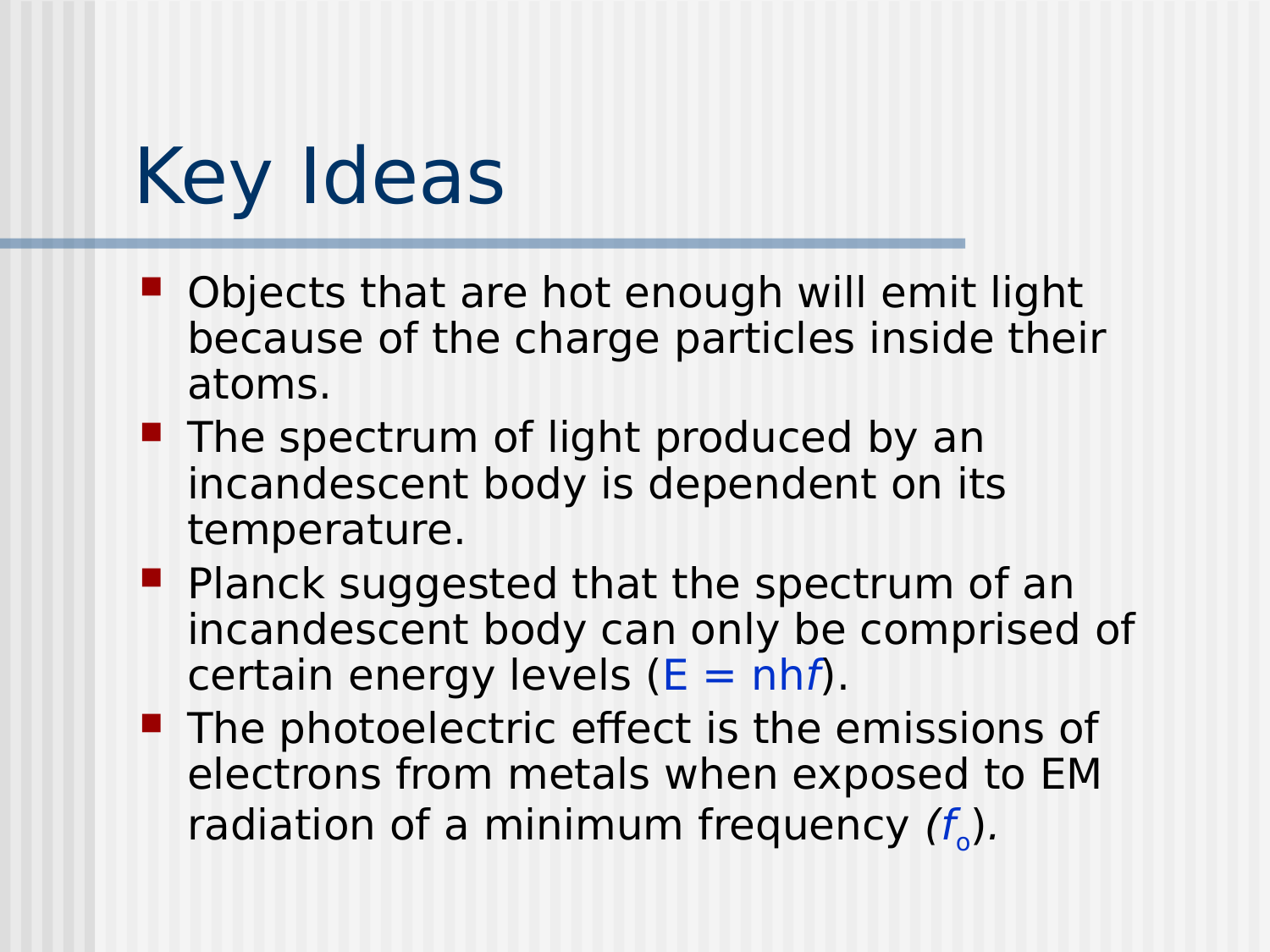

# Key Ideas
Objects that are hot enough will emit light because of the charge particles inside their atoms.
The spectrum of light produced by an incandescent body is dependent on its temperature.
Planck suggested that the spectrum of an incandescent body can only be comprised of certain energy levels (E = nhf).
The photoelectric effect is the emissions of electrons from metals when exposed to EM radiation of a minimum frequency (fo).